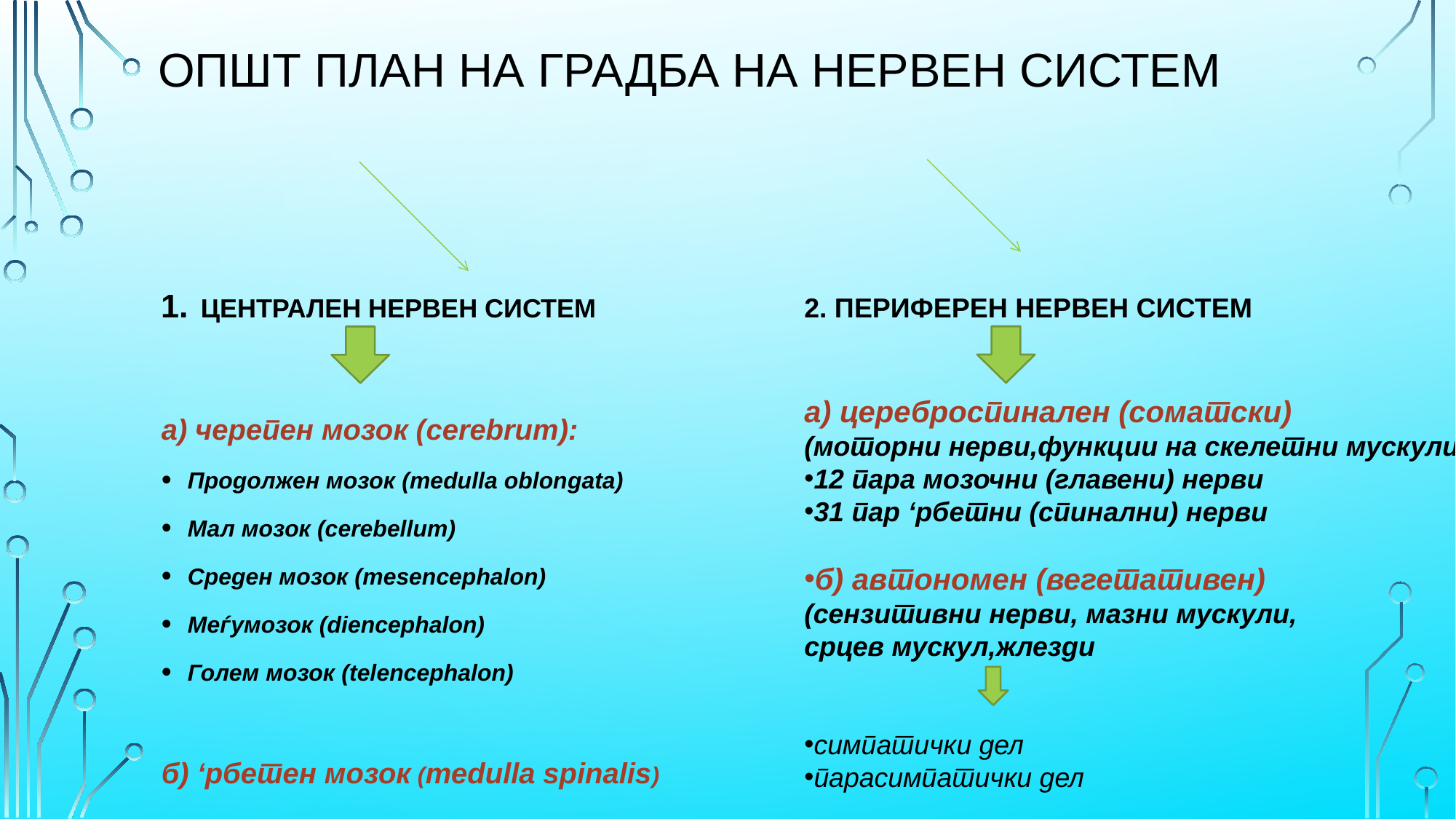

# општ план на градба на нервен систем
ЦЕНТРАЛЕН НЕРВЕН СИСТЕМ

а) черепен мозок (cerebrum):
Продолжен мозок (medulla oblongata)
Мал мозок (cerebellum)
Среден мозок (mesencephalon)
Меѓумозок (diencephalon)
Голем мозок (telencephalon)

б) ‘рбетен мозок (medulla spinalis)

2. ПЕРИФЕРЕН НЕРВЕН СИСТЕМ

а) цереброспинален (соматски)
(моторни нерви,функции на скелетни мускули)
12 пара мозочни (главени) нерви
31 пар ‘рбетни (спинални) нерви

б) автономен (вегетативен)
(сензитивни нерви, мазни мускули,
срцев мускул,жлезди

симпатички дел
парасимпатички дел